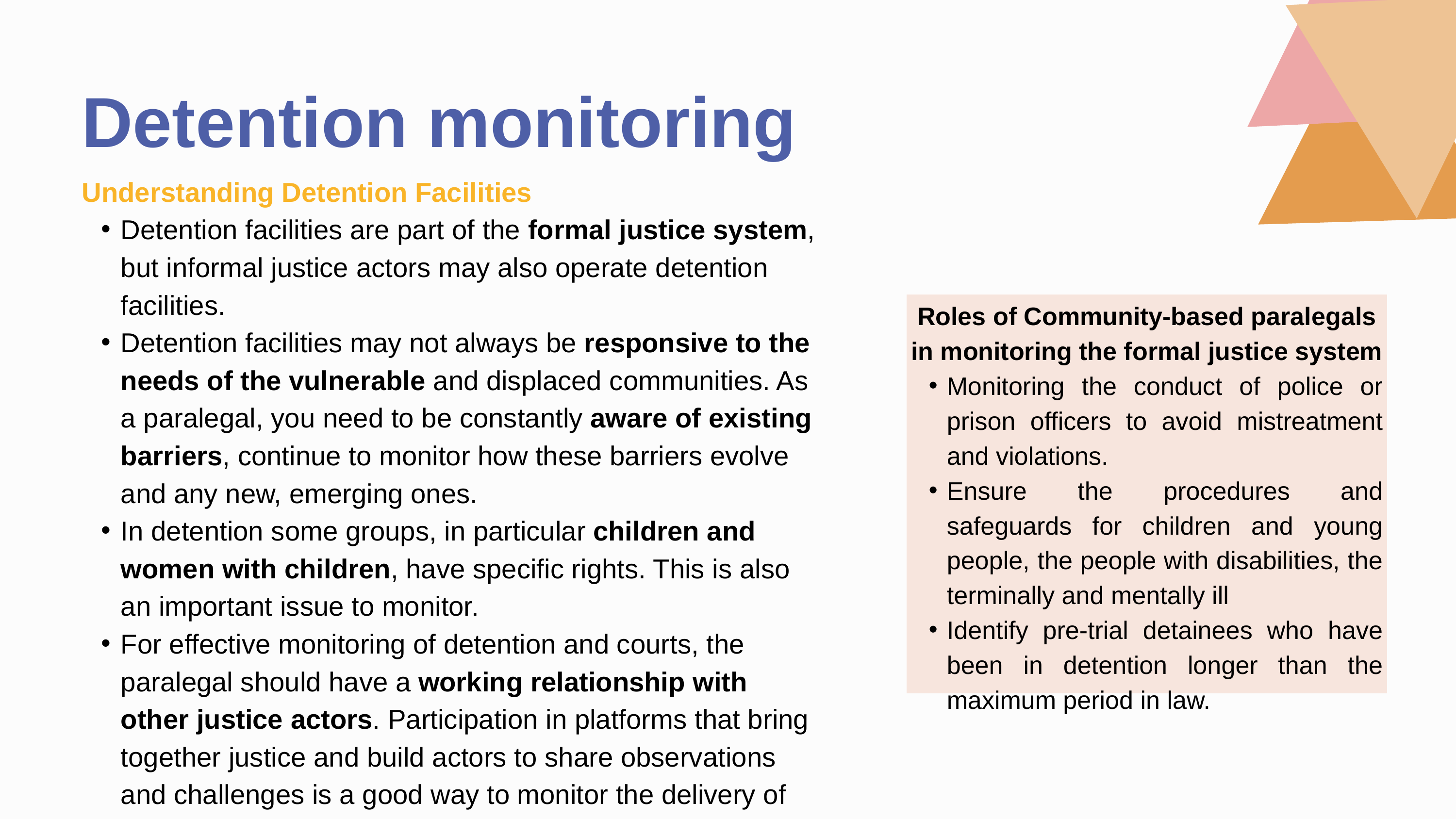

Detention monitoring

Understanding Detention Facilities
Detention facilities are part of the formal justice system, but informal justice actors may also operate detention facilities.
Detention facilities may not always be responsive to the needs of the vulnerable and displaced communities. As a paralegal, you need to be constantly aware of existing barriers, continue to monitor how these barriers evolve and any new, emerging ones.
In detention some groups, in particular children and women with children, have specific rights. This is also an important issue to monitor.
For effective monitoring of detention and courts, the paralegal should have a working relationship with other justice actors. Participation in platforms that bring together justice and build actors to share observations and challenges is a good way to monitor the delivery of justice services.

Roles of Community-based paralegals in monitoring the formal justice system
Monitoring the conduct of police or prison officers to avoid mistreatment and violations.
Ensure the procedures and safeguards for children and young people, the people with disabilities, the terminally and mentally ill
Identify pre-trial detainees who have been in detention longer than the maximum period in law.